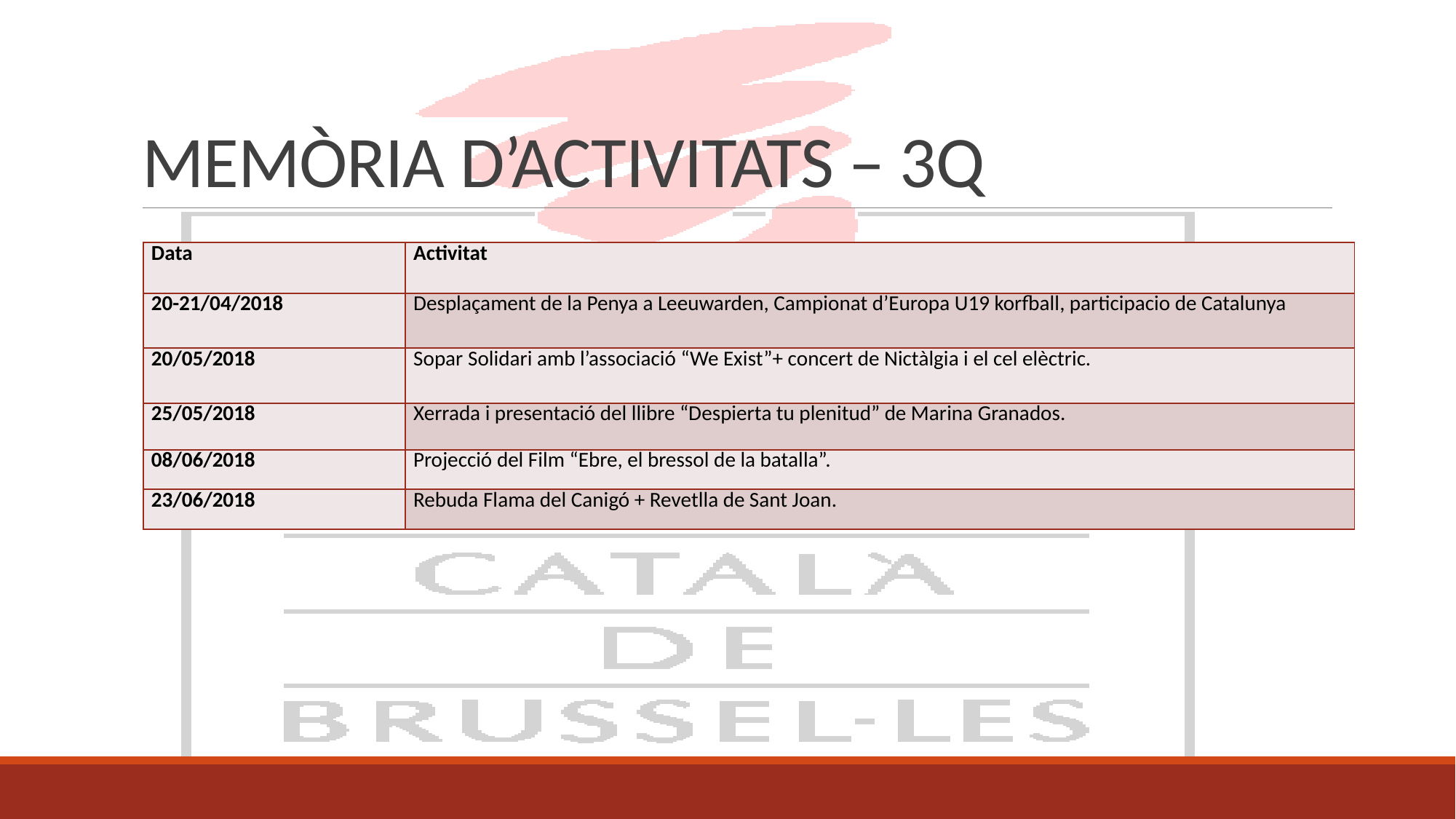

# MEMÒRIA D’ACTIVITATS – 3Q
| Data | Activitat |
| --- | --- |
| 20-21/04/2018 | Desplaçament de la Penya a Leeuwarden, Campionat d’Europa U19 korfball, participacio de Catalunya |
| 20/05/2018 | Sopar Solidari amb l’associació “We Exist”+ concert de Nictàlgia i el cel elèctric. |
| 25/05/2018 | Xerrada i presentació del llibre “Despierta tu plenitud” de Marina Granados. |
| 08/06/2018 | Projecció del Film “Ebre, el bressol de la batalla”. |
| 23/06/2018 | Rebuda Flama del Canigó + Revetlla de Sant Joan. |